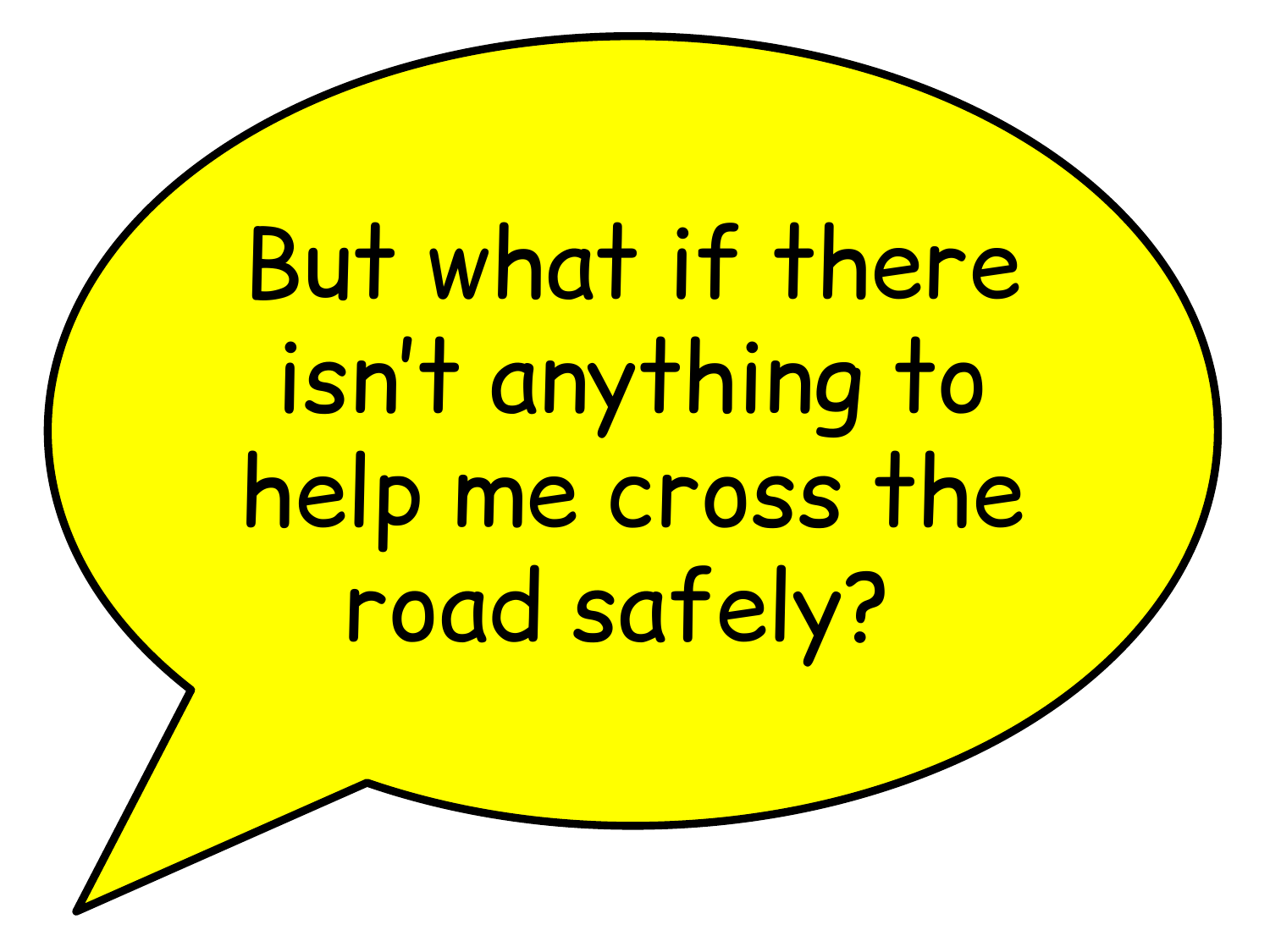

But what if there isn’t anything to help me cross the road safely?